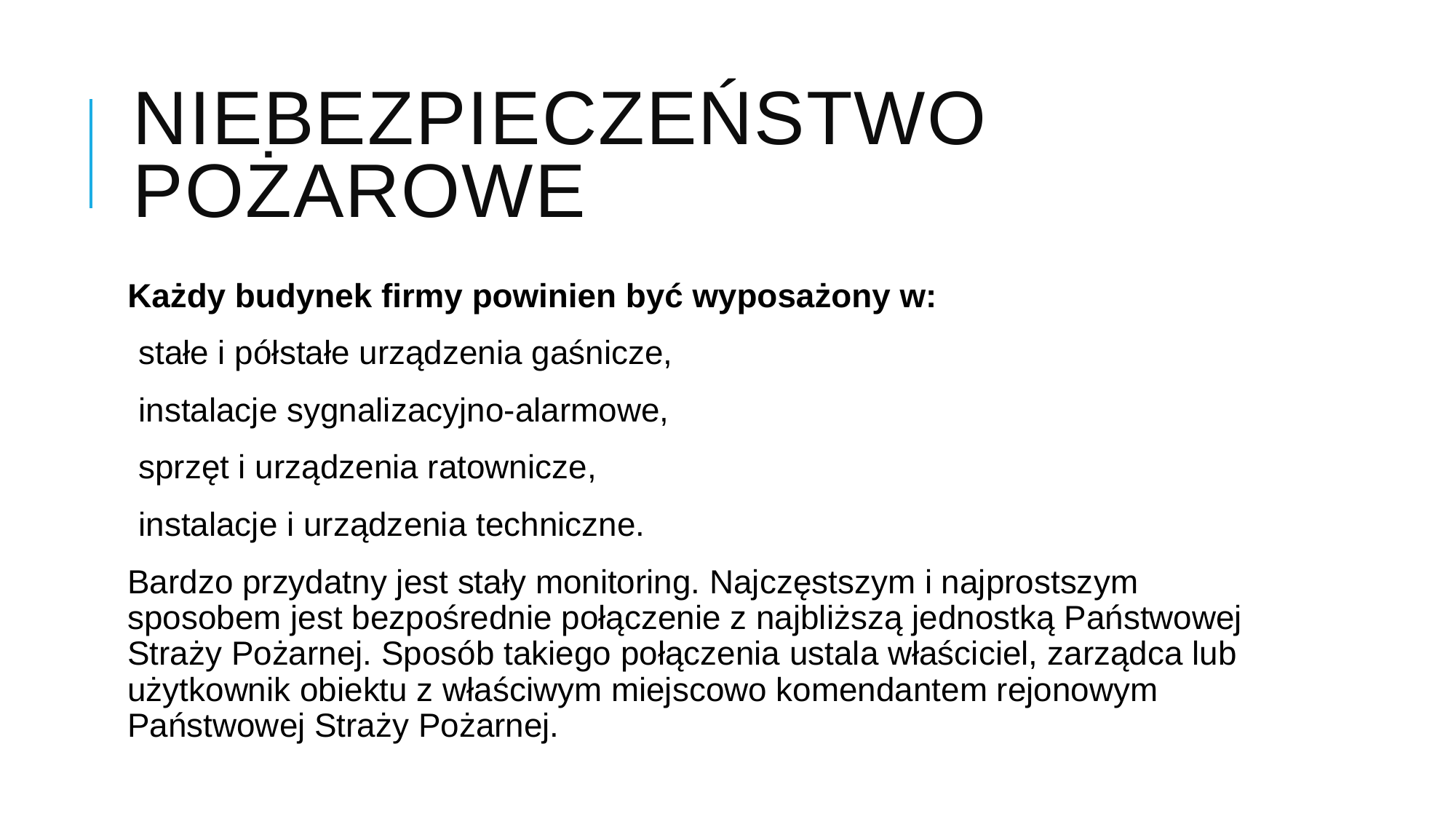

# Niebezpieczeństwo pożarowe
Każdy budynek firmy powinien być wyposażony w:
stałe i półstałe urządzenia gaśnicze,
instalacje sygnalizacyjno-alarmowe,
sprzęt i urządzenia ratownicze,
instalacje i urządzenia techniczne.
Bardzo przydatny jest stały monitoring. Najczęstszym i najprostszym sposobem jest bezpośrednie połączenie z najbliższą jednostką Państwowej Straży Pożarnej. Sposób takiego połączenia ustala właściciel, zarządca lub użytkownik obiektu z właściwym miejscowo komendantem rejonowym Państwowej Straży Pożarnej.